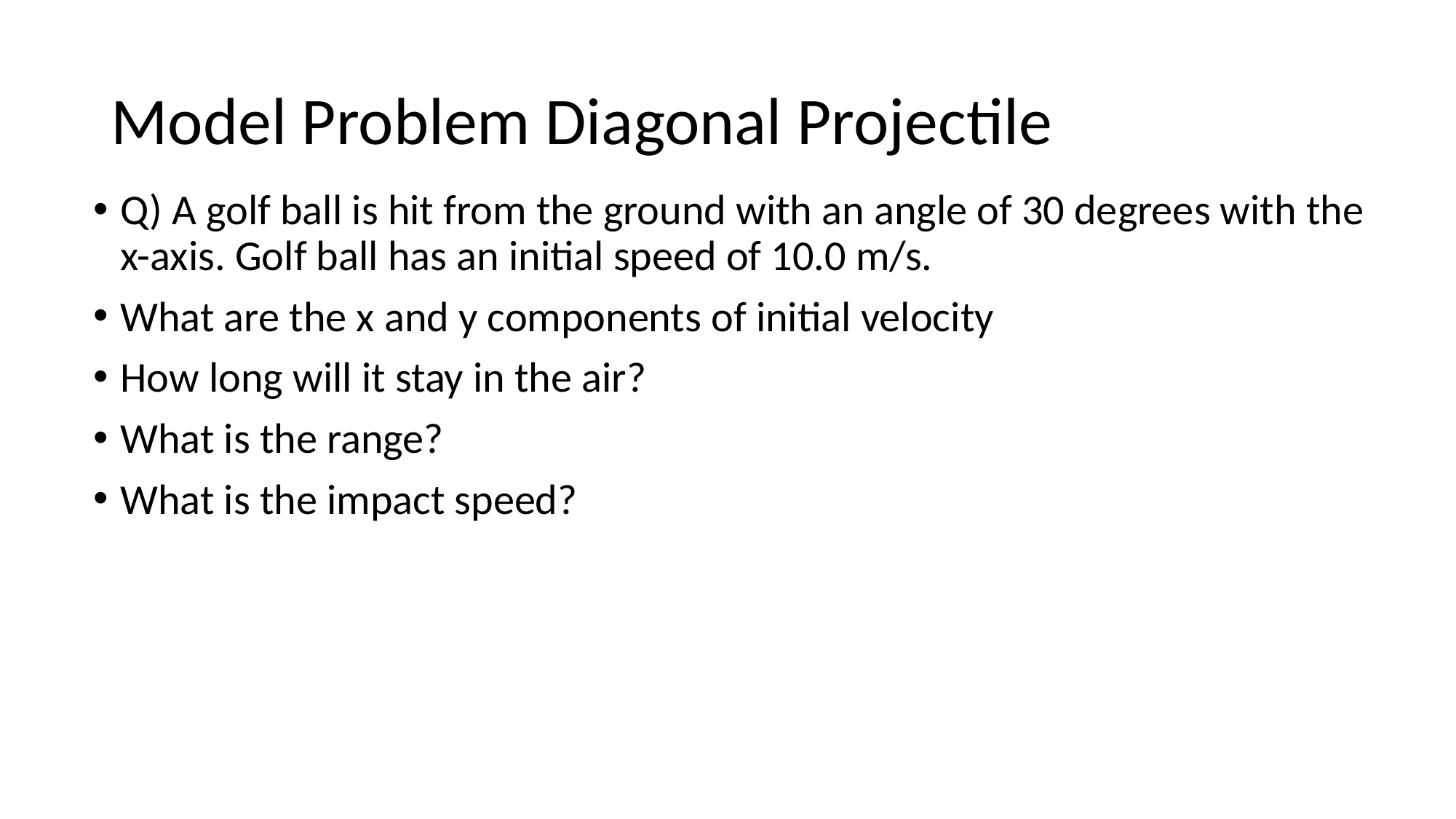

# Model Problem Diagonal Projectile
Q) A golf ball is hit from the ground with an angle of 30 degrees with the x-axis. Golf ball has an initial speed of 10.0 m/s.
What are the x and y components of initial velocity
How long will it stay in the air?
What is the range?
What is the impact speed?